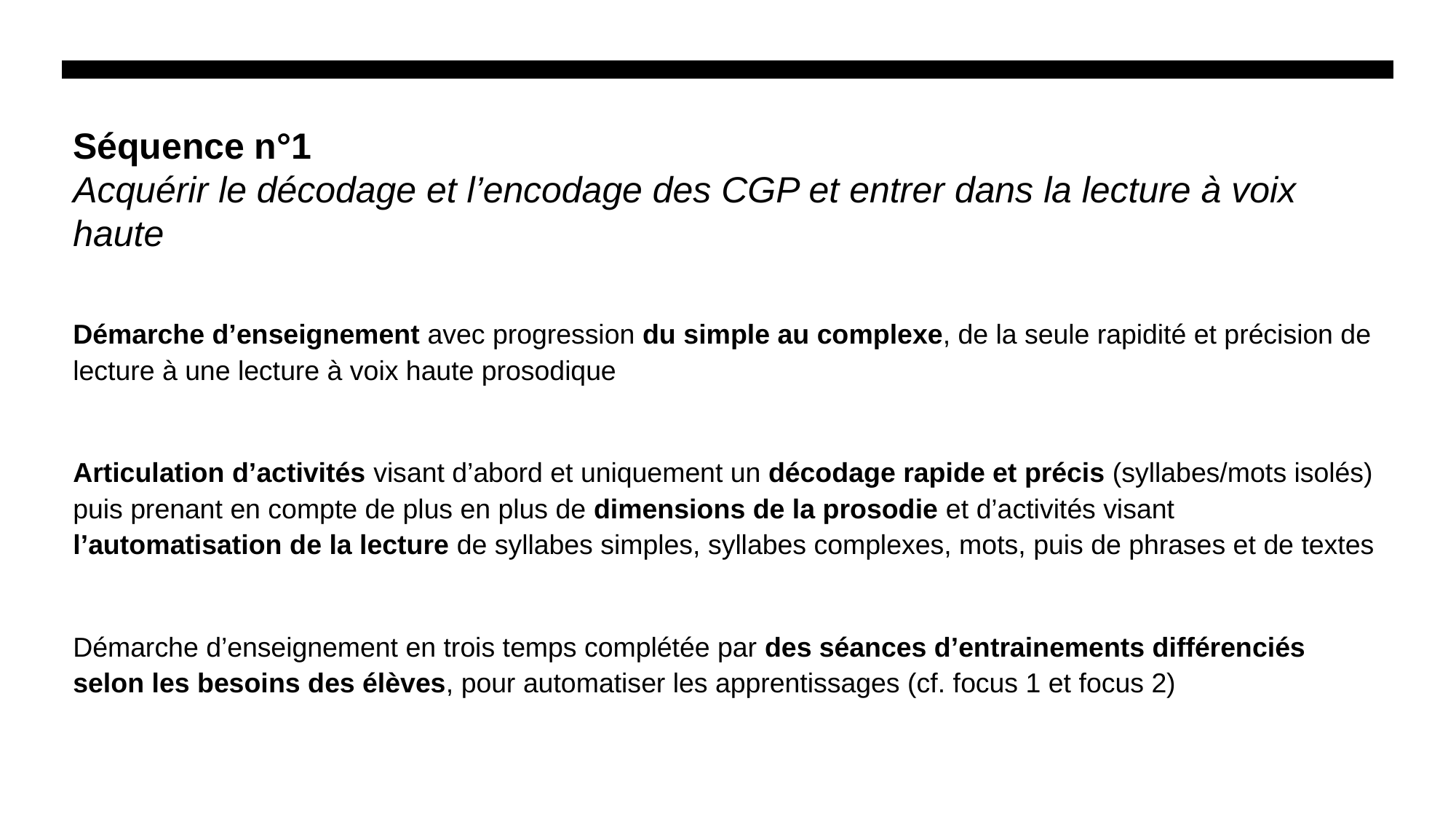

# Séquence n°1 Acquérir le décodage et l’encodage des CGP et entrer dans la lecture à voix haute
Démarche d’enseignement avec progression du simple au complexe, de la seule rapidité et précision de lecture à une lecture à voix haute prosodique

Articulation d’activités visant d’abord et uniquement un décodage rapide et précis (syllabes/mots isolés) puis prenant en compte de plus en plus de dimensions de la prosodie et d’activités visant l’automatisation de la lecture de syllabes simples, syllabes complexes, mots, puis de phrases et de textes

Démarche d’enseignement en trois temps complétée par des séances d’entrainements différenciés selon les besoins des élèves, pour automatiser les apprentissages (cf. focus 1 et focus 2)